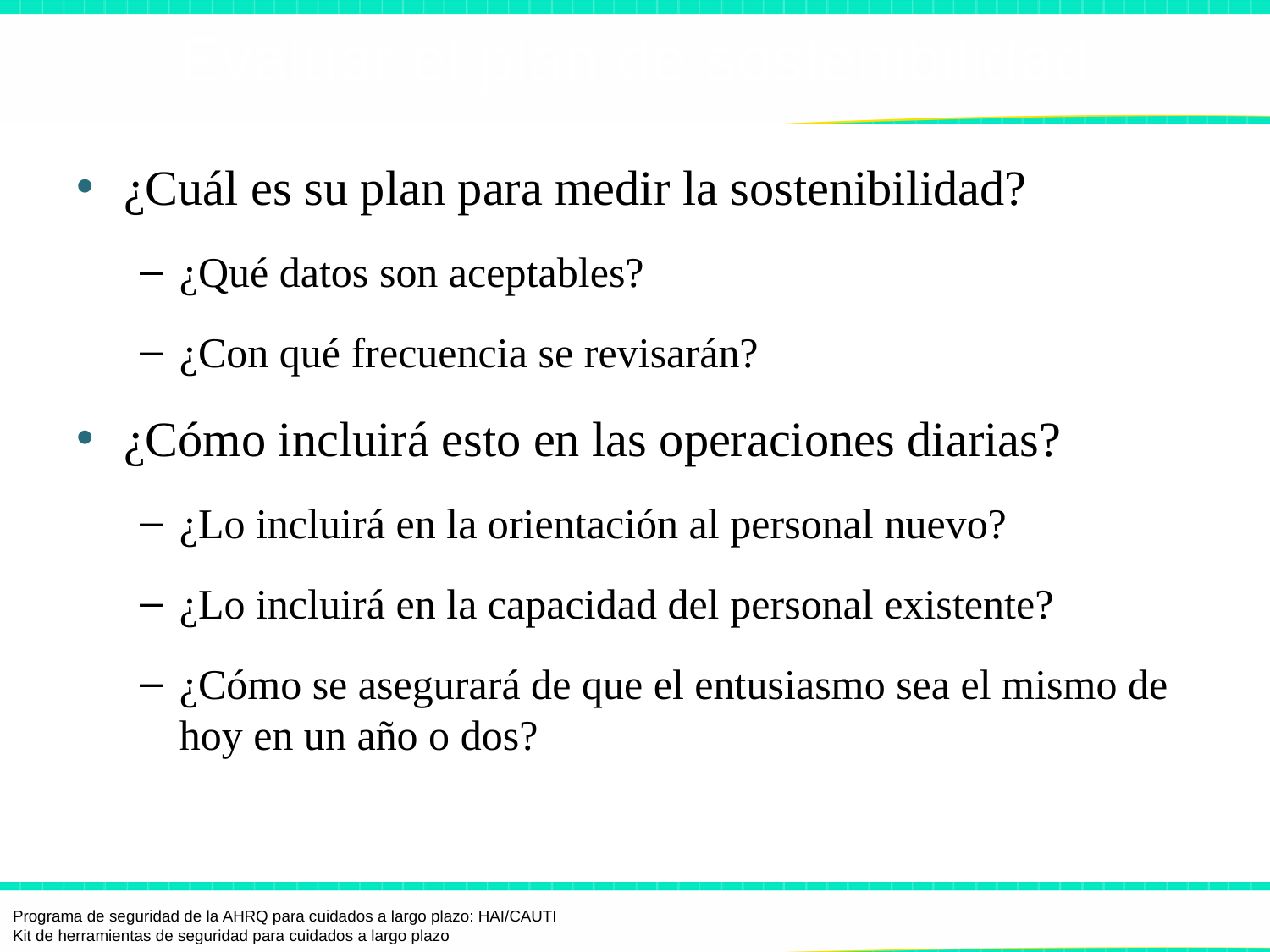

# Evaluar el plan de sostenibilidad
¿Cuál es su plan para medir la sostenibilidad?
¿Qué datos son aceptables?
¿Con qué frecuencia se revisarán?
¿Cómo incluirá esto en las operaciones diarias?
¿Lo incluirá en la orientación al personal nuevo?
¿Lo incluirá en la capacidad del personal existente?
¿Cómo se asegurará de que el entusiasmo sea el mismo de hoy en un año o dos?

Programa de seguridad de la AHRQ para cuidados a largo plazo: HAI/CAUTI
Kit de herramientas de seguridad para cuidados a largo plazo